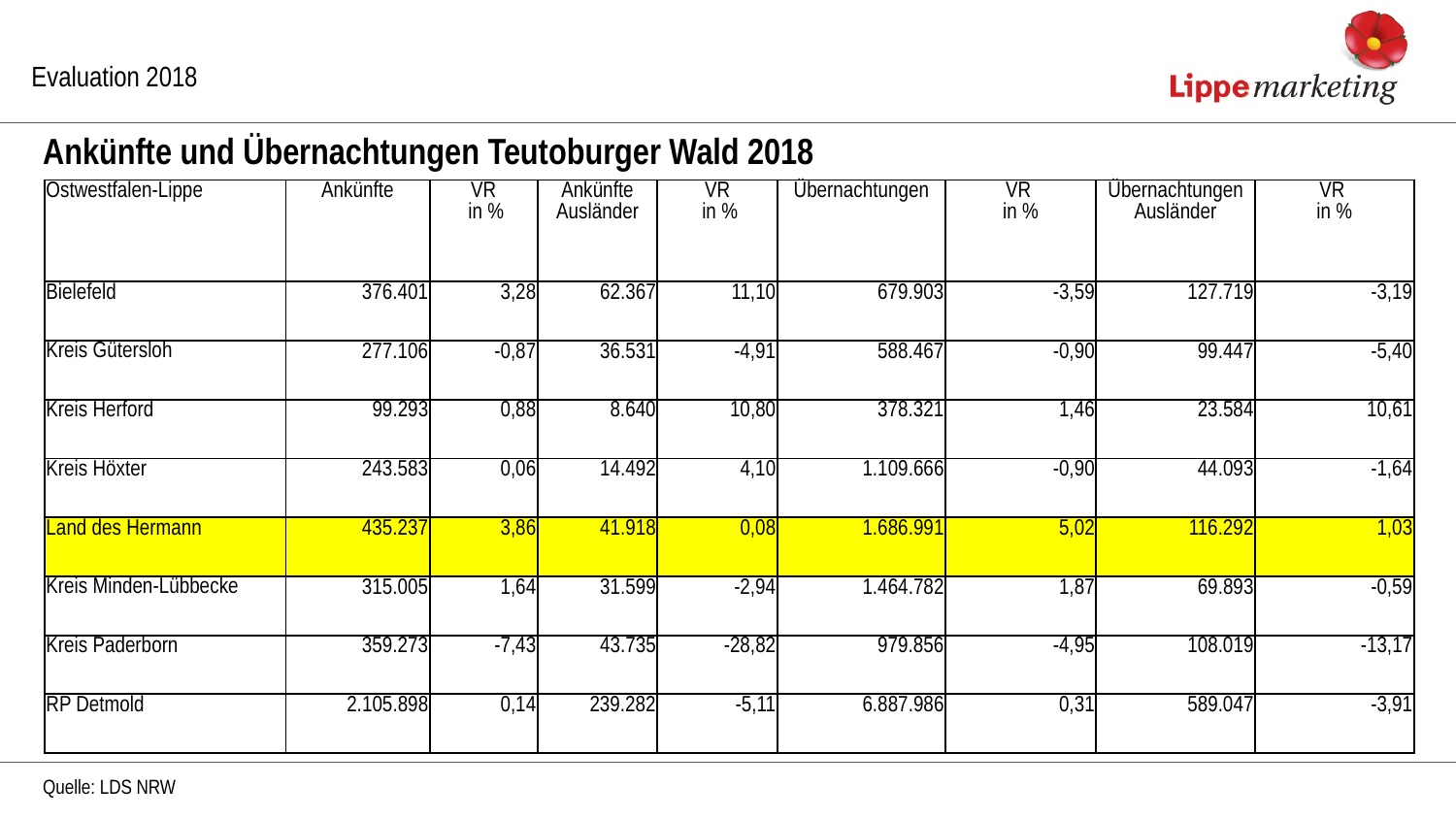

Evaluation 2018

Ankünfte und Übernachtungen Teutoburger Wald 2018
| Ostwestfalen-Lippe | Ankünfte | VR in % | Ankünfte Ausländer | VR in % | Übernachtungen | VR in % | Übernachtungen Ausländer | VR in % |
| --- | --- | --- | --- | --- | --- | --- | --- | --- |
| Bielefeld | 376.401 | 3,28 | 62.367 | 11,10 | 679.903 | -3,59 | 127.719 | -3,19 |
| Kreis Gütersloh | 277.106 | -0,87 | 36.531 | -4,91 | 588.467 | -0,90 | 99.447 | -5,40 |
| Kreis Herford | 99.293 | 0,88 | 8.640 | 10,80 | 378.321 | 1,46 | 23.584 | 10,61 |
| Kreis Höxter | 243.583 | 0,06 | 14.492 | 4,10 | 1.109.666 | -0,90 | 44.093 | -1,64 |
| Land des Hermann | 435.237 | 3,86 | 41.918 | 0,08 | 1.686.991 | 5,02 | 116.292 | 1,03 |
| Kreis Minden-Lübbecke | 315.005 | 1,64 | 31.599 | -2,94 | 1.464.782 | 1,87 | 69.893 | -0,59 |
| Kreis Paderborn | 359.273 | -7,43 | 43.735 | -28,82 | 979.856 | -4,95 | 108.019 | -13,17 |
| RP Detmold | 2.105.898 | 0,14 | 239.282 | -5,11 | 6.887.986 | 0,31 | 589.047 | -3,91 |
Quelle: LDS NRW